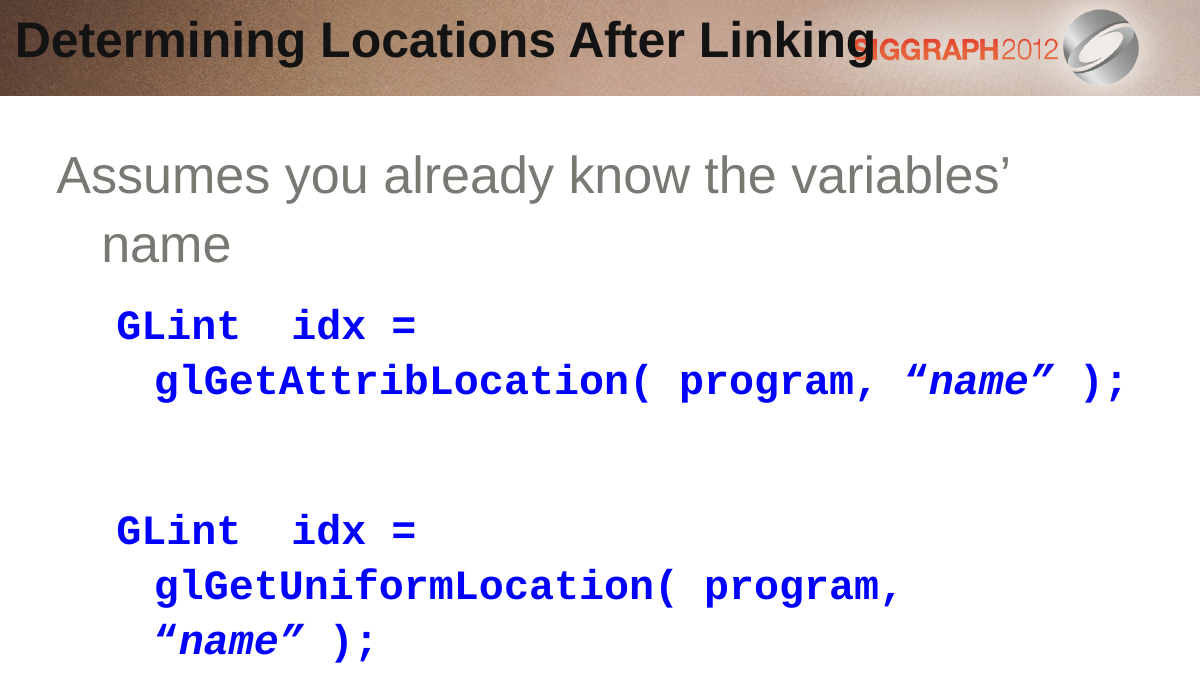

Determining Locations After Linking
Assumes you already know the variables’ name
GLint  idx =
glGetAttribLocation( program, “name” );

GLint  idx =
glGetUniformLocation( program, “name” );